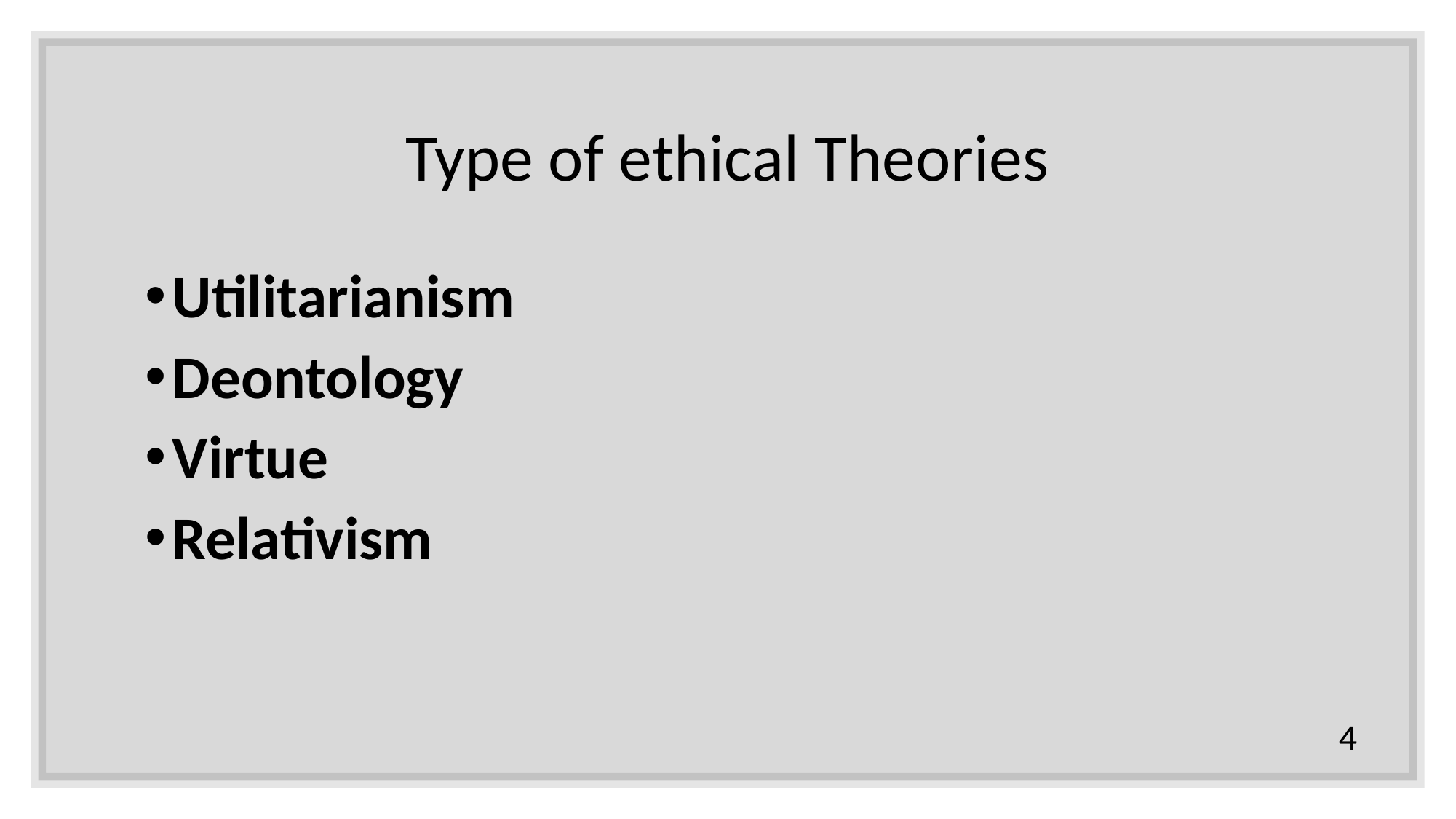

# Type of ethical Theories
Utilitarianism
Deontology
Virtue
Relativism

4